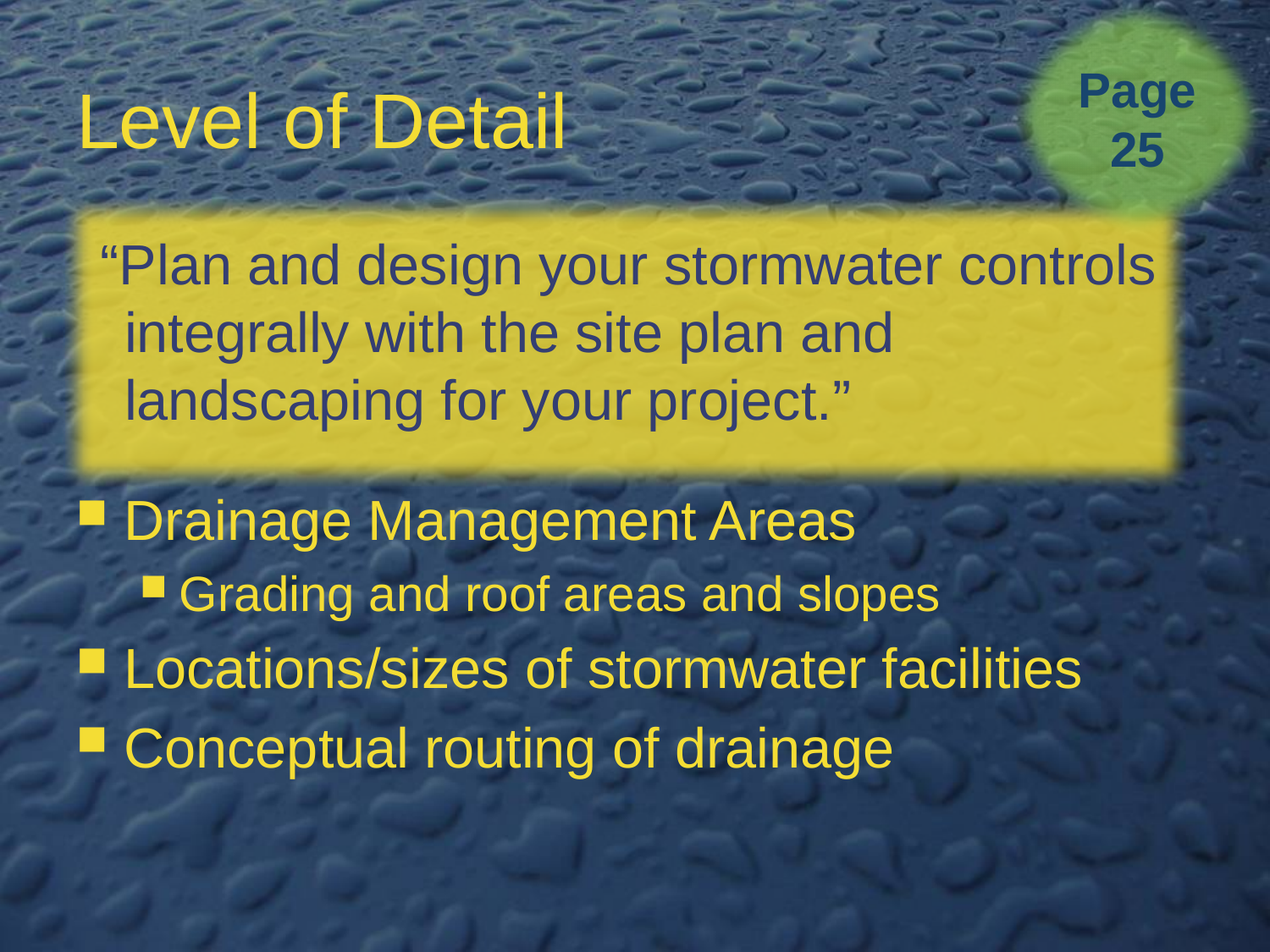

Page
25
# Level of Detail

“Plan and design your stormwater controls integrally with the site plan and landscaping for your project.”
Drainage Management Areas
Grading and roof areas and slopes
Locations/sizes of stormwater facilities
Conceptual routing of drainage